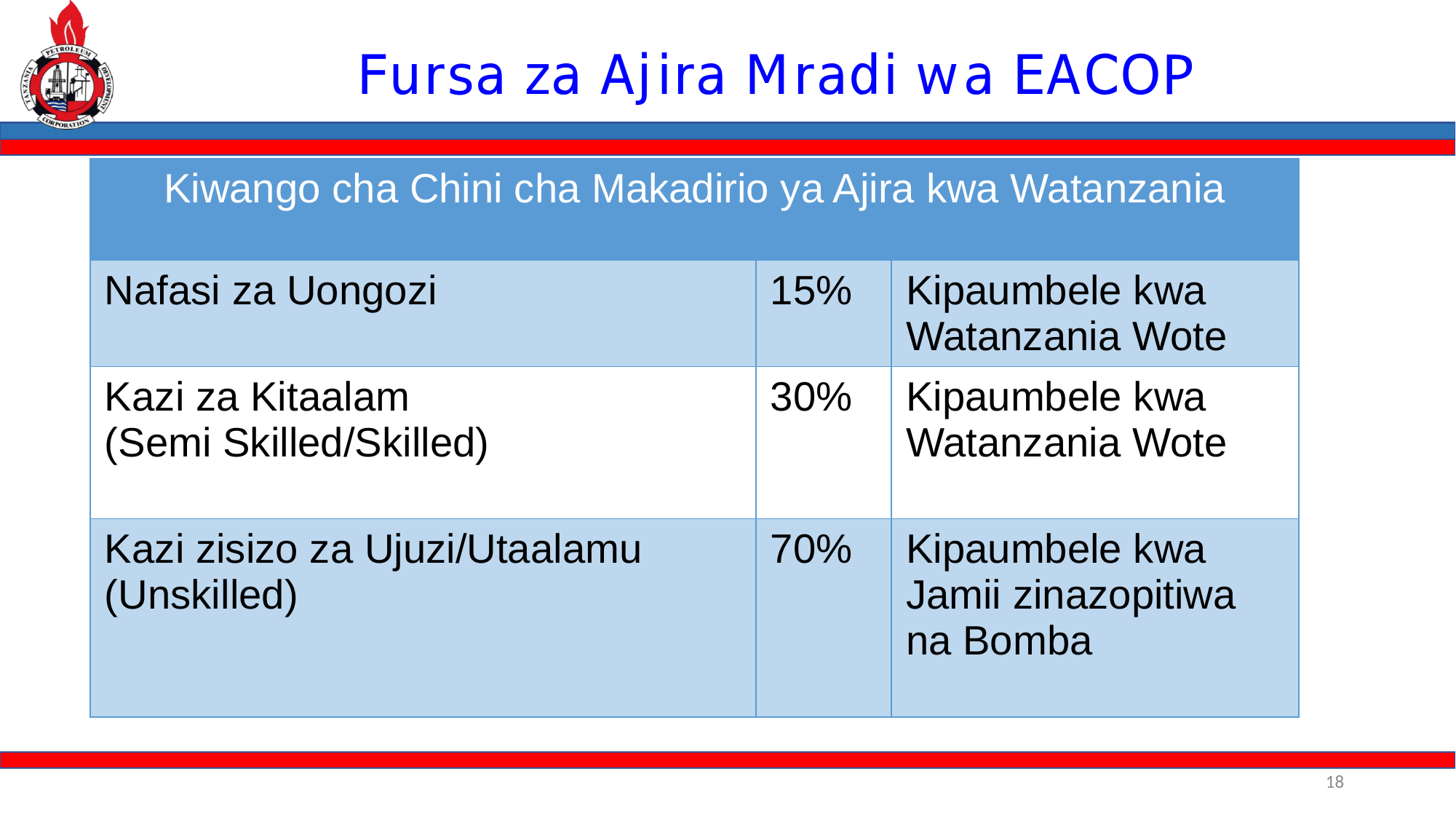

Fursa za Ajira Mradi wa EACOP
| Kiwango cha Chini cha Makadirio ya Ajira kwa Watanzania |  |  |
| --- | --- | --- |
| Nafasi za Uongozi | 15% | Kipaumbele kwa Watanzania Wote |
| Kazi za Kitaalam (Semi Skilled/Skilled) | 30% | Kipaumbele kwa Watanzania Wote |
| Kazi zisizo za Ujuzi/Utaalamu (Unskilled) | 70% | Kipaumbele kwa Jamii zinazopitiwa na Bomba |
18